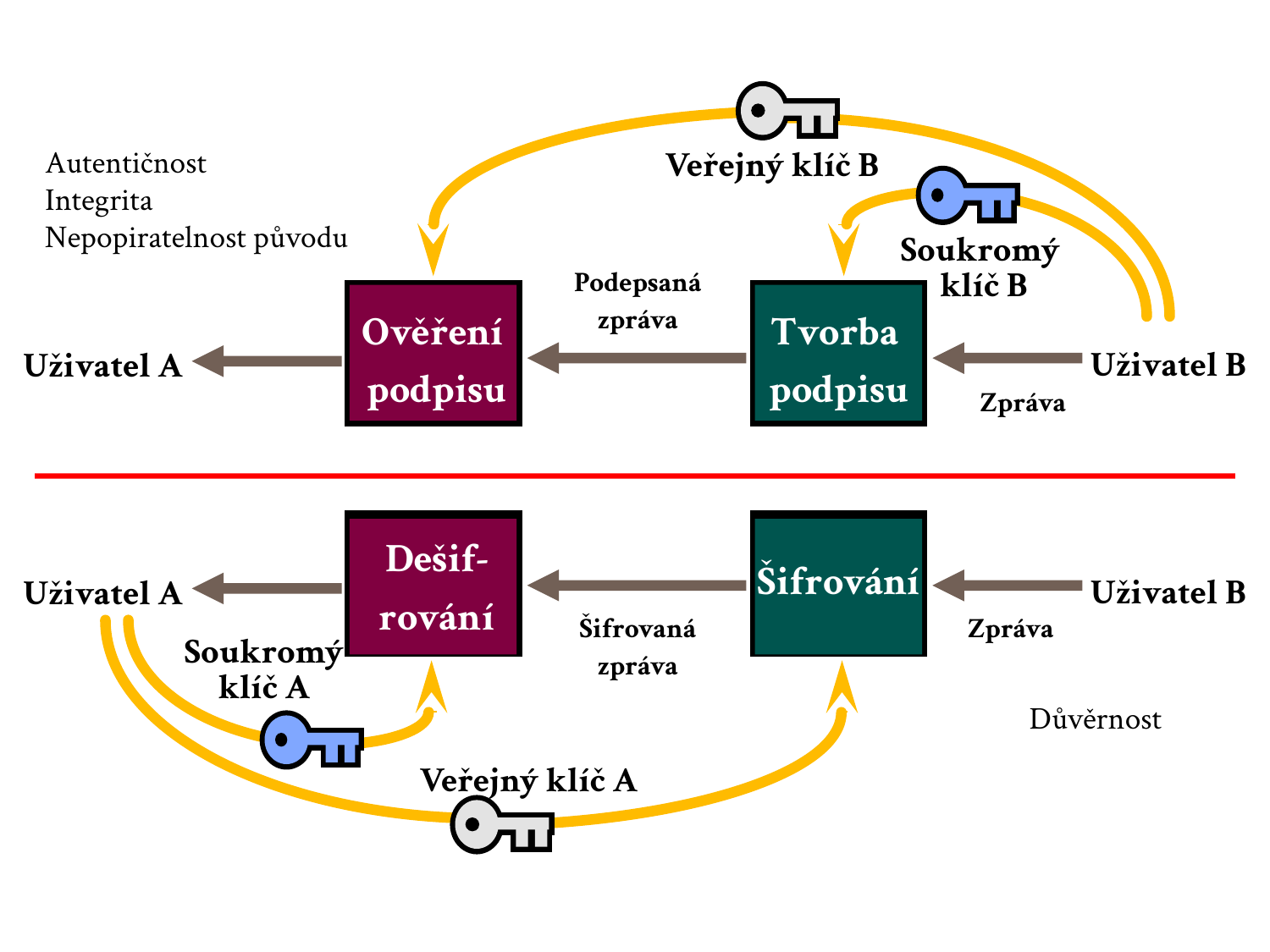

Veřejný klíč B
Autentičnost
Integrita
Nepopiratelnost původu

Soukromý
klíč B

Podepsaná
zpráva

Ověření
podpisu
Tvorba
podpisu

Uživatel B
  Uživatel A

Zpráva

Dešif-
rování

Šifrování
Uživatel B
  Uživatel A

Šifrovaná
zpráva
Zpráva

Soukromý
klíč A

Důvěrnost

Veřejný klíč A